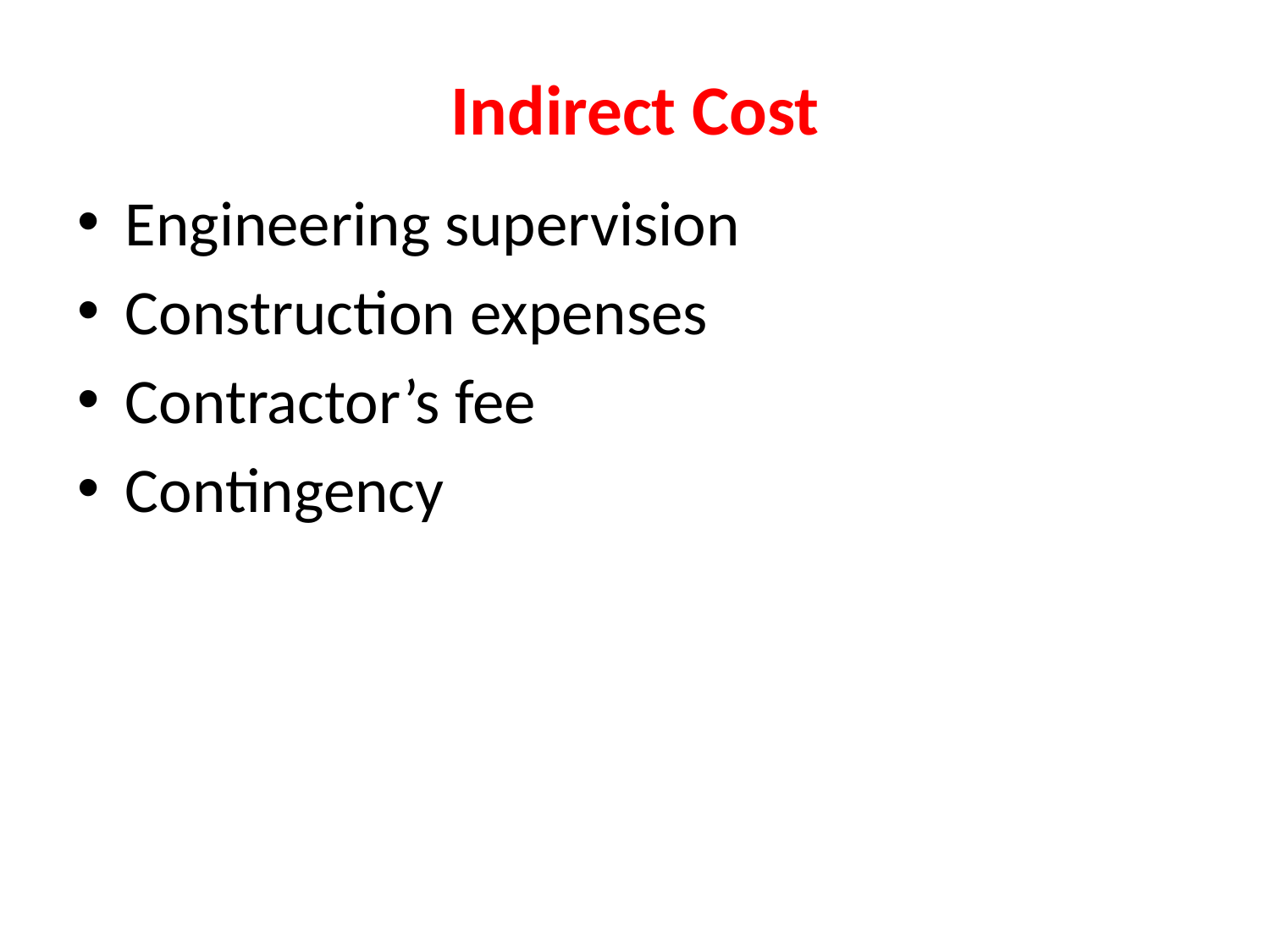

# Indirect Cost
Engineering supervision
Construction expenses
Contractor’s fee
Contingency